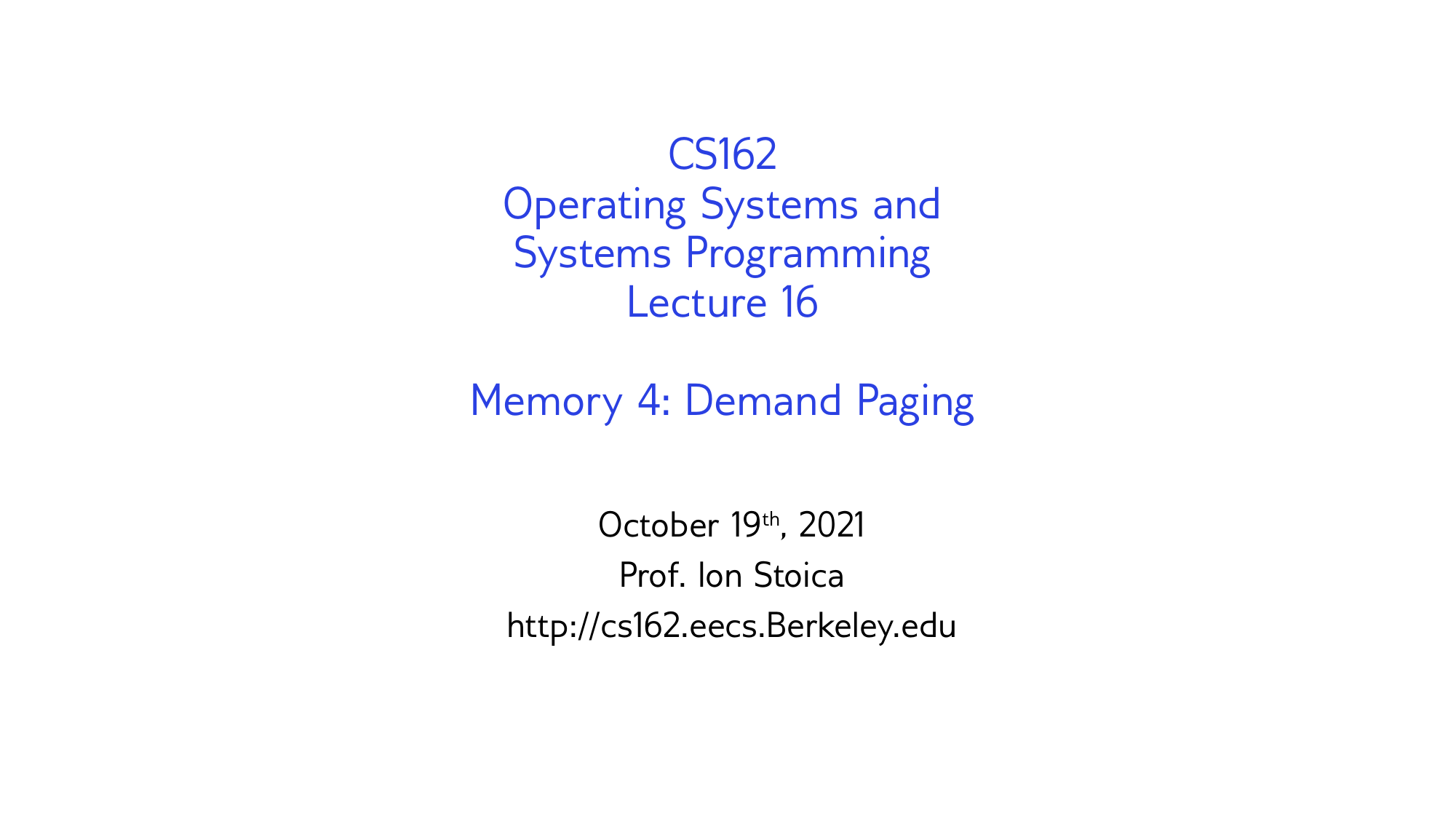

# CS162 Operating Systems and Systems Programming Lecture 16 Memory 4: Demand Paging
October 19th, 2021
Prof. Ion Stoica
http://cs162.eecs.Berkeley.edu